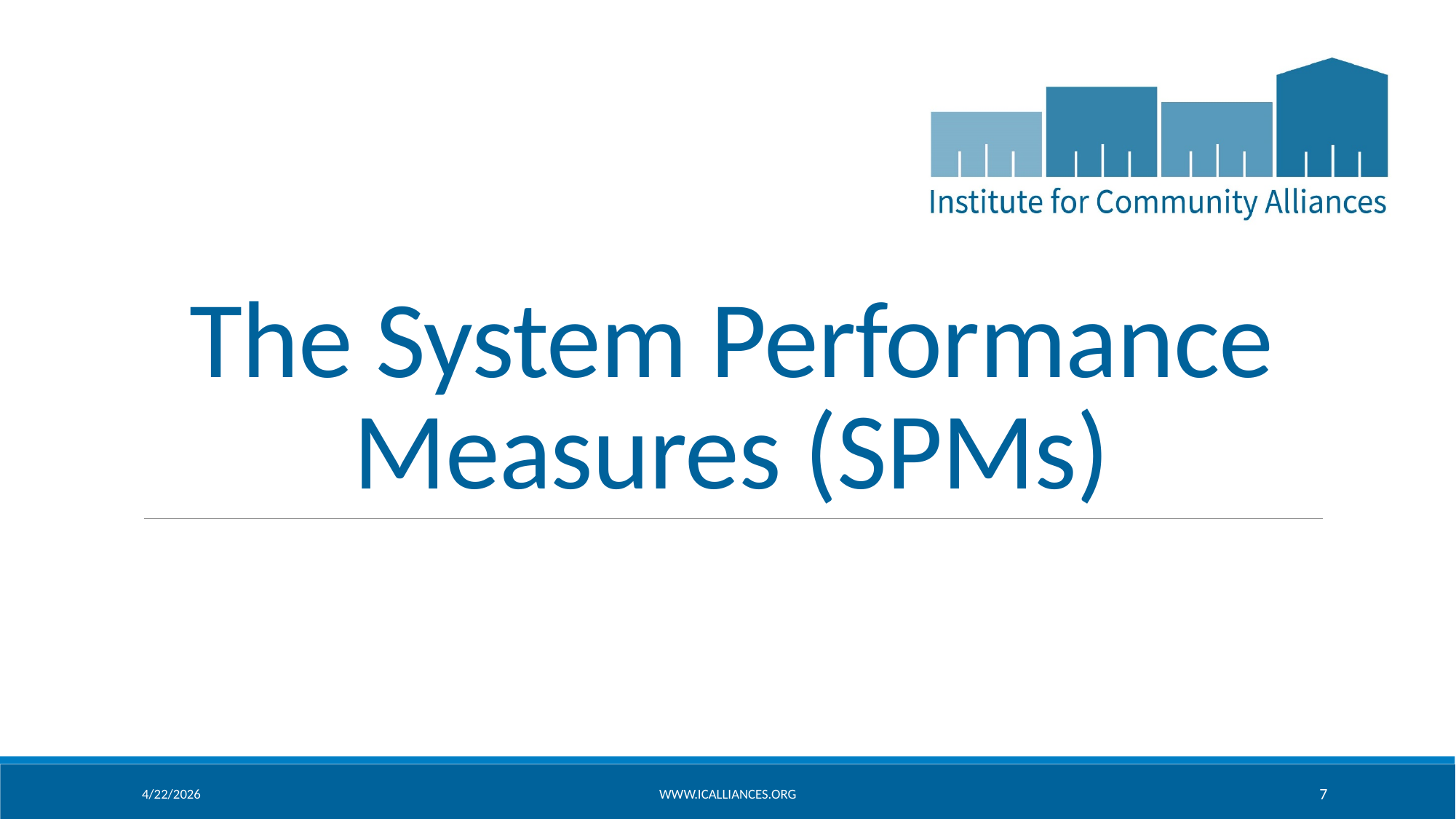

# The System Performance Measures (SPMs)
4/22/2026
www.icalliances.org
7